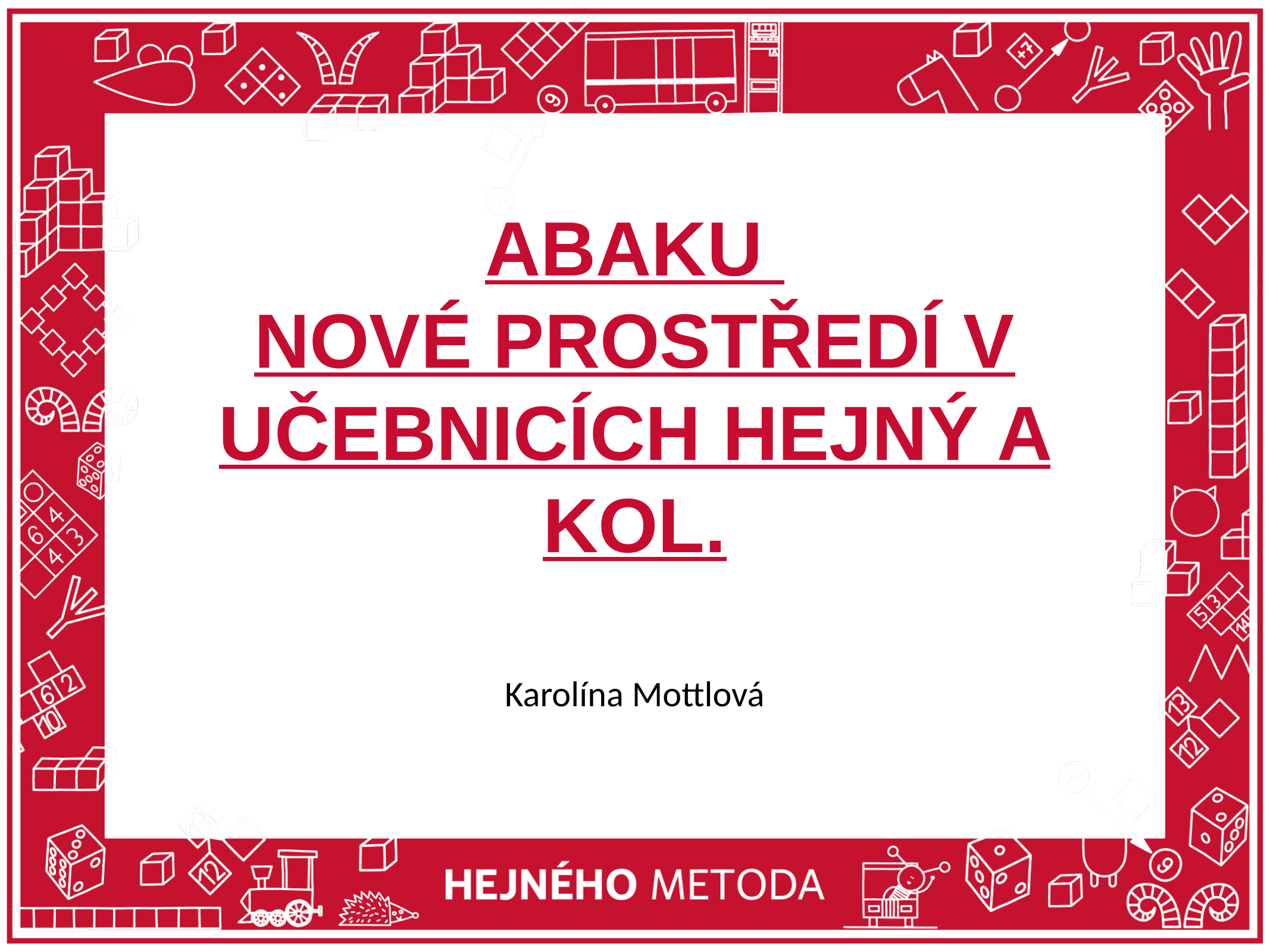

# Abaku nové prostředí v učebnicích Hejný a kol.

Karolína Mottlová